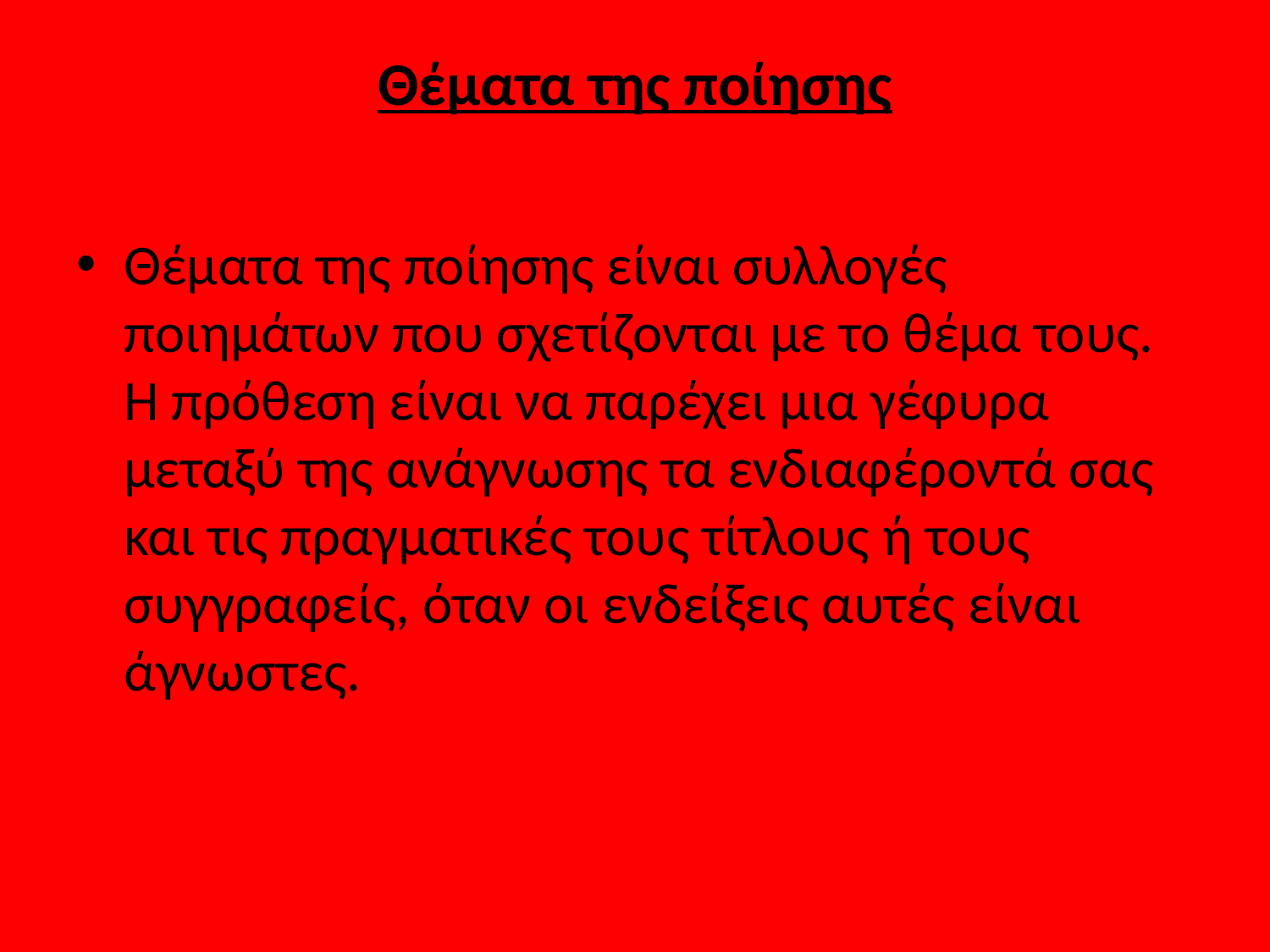

# Θέματα της ποίησης
Θέματα της ποίησης είναι συλλογές ποιημάτων που σχετίζονται με το θέμα τους. Η πρόθεση είναι να παρέχει μια γέφυρα μεταξύ της ανάγνωσης τα ενδιαφέροντά σας και τις πραγματικές τους τίτλους ή τους συγγραφείς, όταν οι ενδείξεις αυτές είναι άγνωστες.